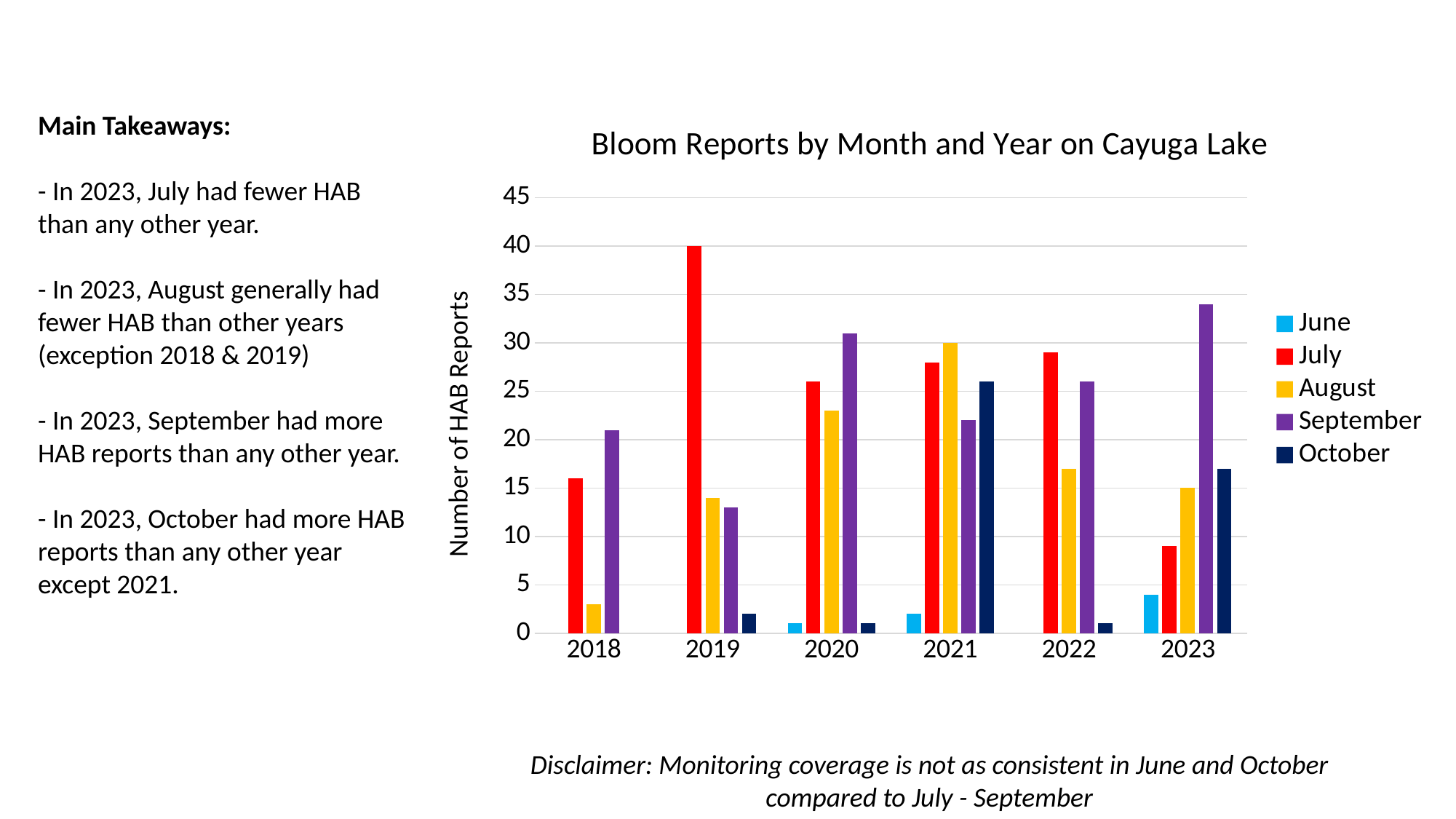

Main Takeaways:

- In 2023, July had fewer HAB than any other year.

- In 2023, August generally had fewer HAB than other years (exception 2018 & 2019)

- In 2023, September had more HAB reports than any other year.

- In 2023, October had more HAB reports than any other year except 2021.

### Chart: Bloom Reports by Month and Year on Cayuga Lake

| Category | June | July | August | September | October |
|---|---|---|---|---|---|
| 2018 | None | 16.0 | 3.0 | 21.0 | None |
| 2019 | None | 40.0 | 14.0 | 13.0 | 2.0 |
| 2020 | 1.0 | 26.0 | 23.0 | 31.0 | 1.0 |
| 2021 | 2.0 | 28.0 | 30.0 | 22.0 | 26.0 |
| 2022 | None | 29.0 | 17.0 | 26.0 | 1.0 |
| 2023 | 4.0 | 9.0 | 15.0 | 34.0 | 17.0 |
Disclaimer: Monitoring coverage is not as consistent in June and October compared to July - September